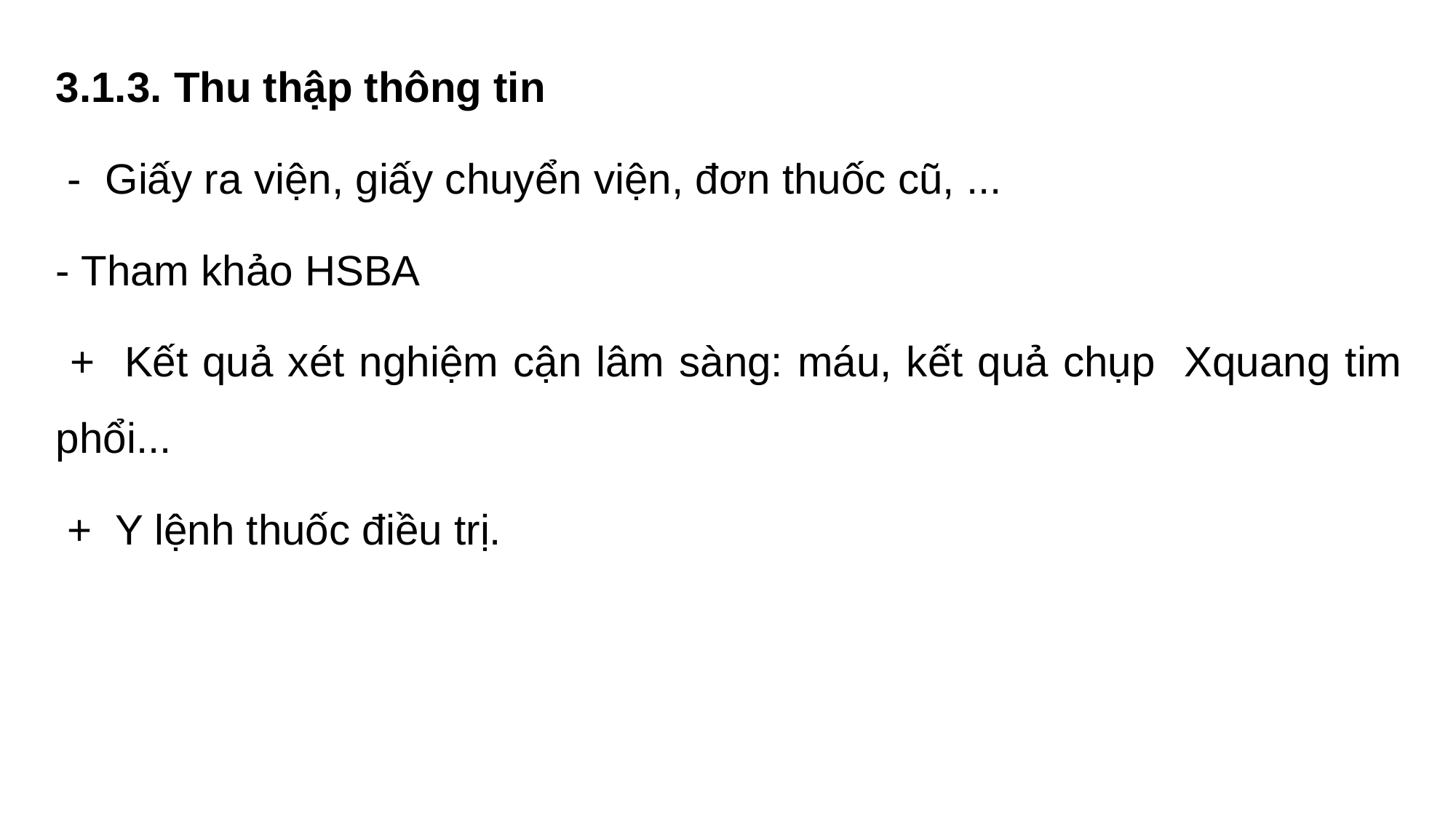

3.1.3. Thu thập thông tin
 -  Giấy ra viện, giấy chuyển viện, đơn thuốc cũ, ...
- Tham khảo HSBA
 +  Kết quả xét nghiệm cận lâm sàng: máu, kết quả chụp  Xquang tim phổi...
 +  Y lệnh thuốc điều trị.